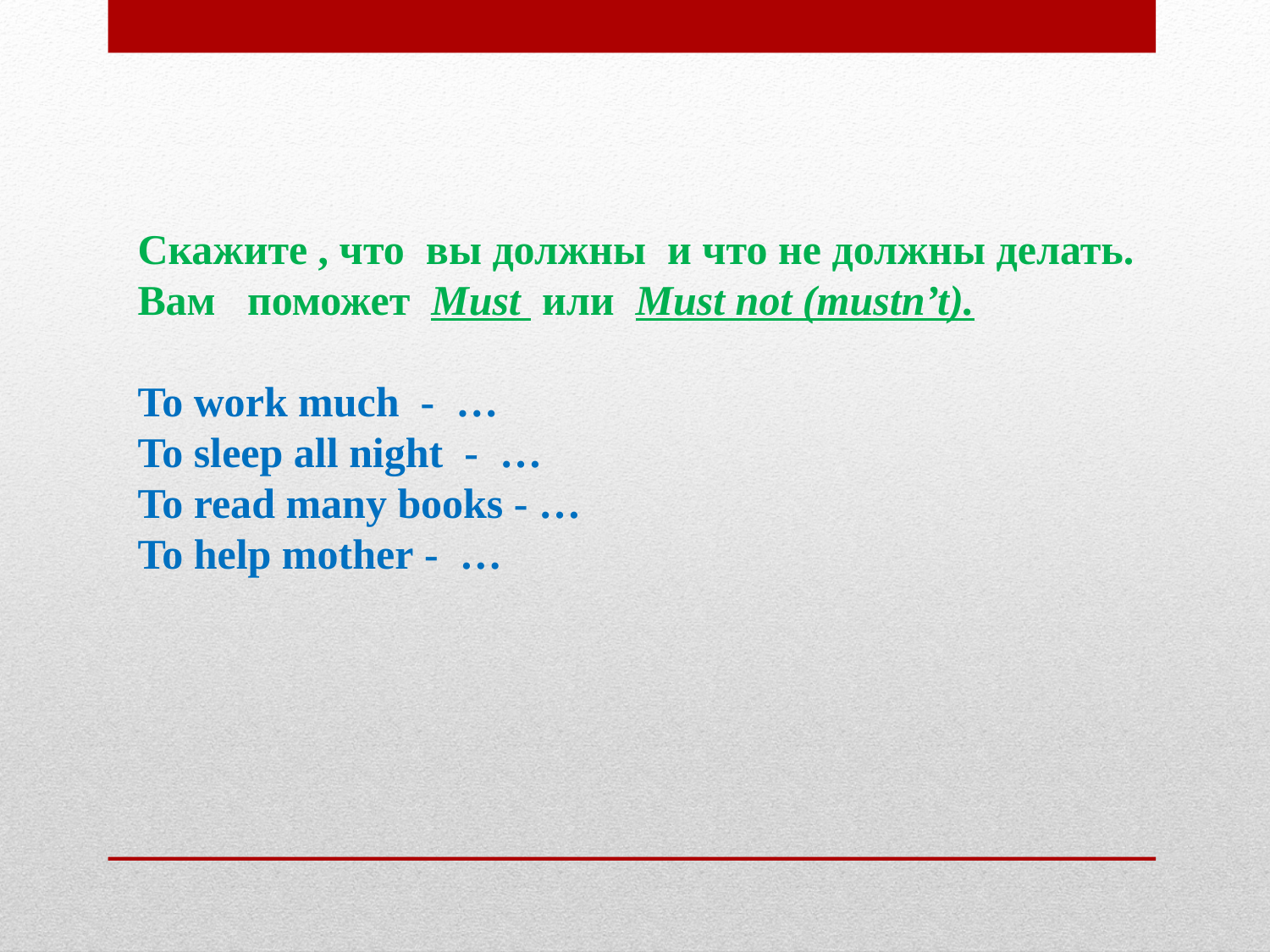

Скажите , что  вы должны  и что не должны делать.  Вам   поможет  Must  или  Must not (mustn’t).

To work much  -  …
To sleep all night  -  …
To read many books - …
To help mother -  …